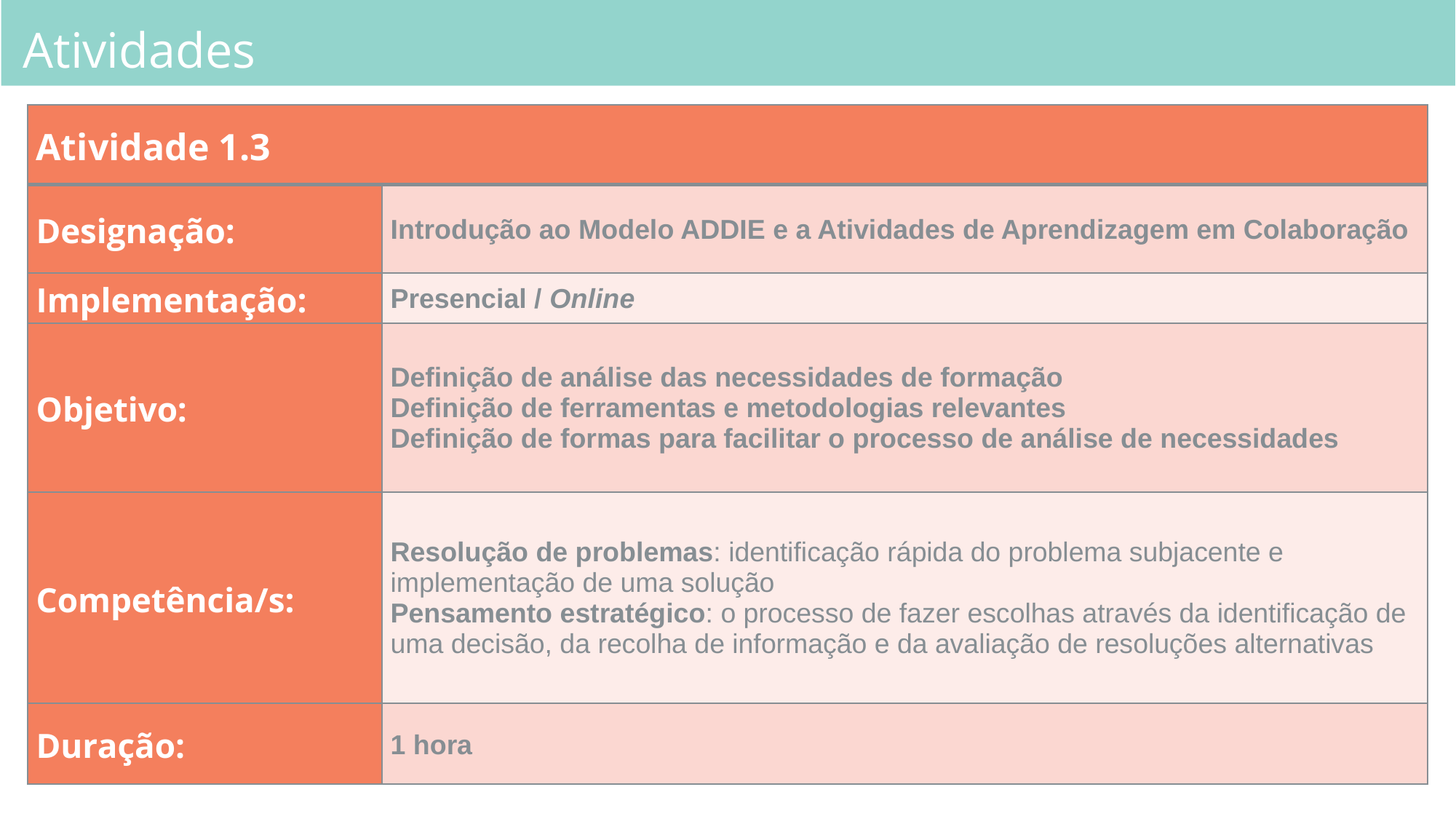

# Atividades
| Atividade 1.3 |  |
| --- | --- |
| Designação: | Introdução ao Modelo ADDIE e a Atividades de Aprendizagem em Colaboração |
| Implementação: | Presencial / Online |
| Objetivo: | Definição de análise das necessidades de formação Definição de ferramentas e metodologias relevantes Definição de formas para facilitar o processo de análise de necessidades |
| Competência/s: | Resolução de problemas: identificação rápida do problema subjacente e implementação de uma solução Pensamento estratégico: o processo de fazer escolhas através da identificação de uma decisão, da recolha de informação e da avaliação de resoluções alternativas |
| Duração: | 1 hora |